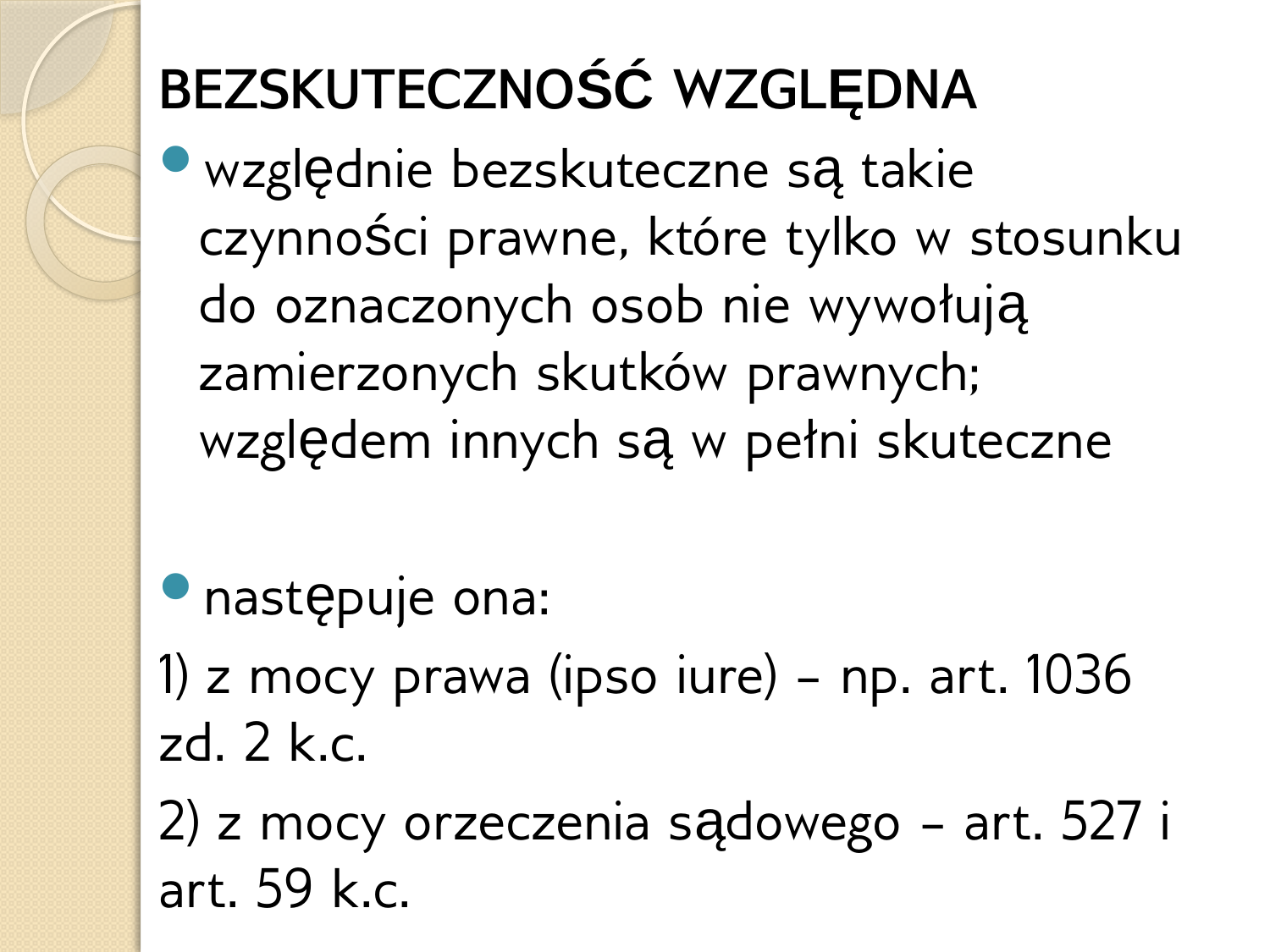

BEZSKUTECZNOŚĆ WZGLĘDNA
względnie bezskuteczne są takie czynności prawne, które tylko w stosunku do oznaczonych osob nie wywołują zamierzonych skutków prawnych; względem innych są w pełni skuteczne

następuje ona:
1) z mocy prawa (ipso iure) – np. art. 1036 zd. 2 k.c.
2) z mocy orzeczenia sądowego – art. 527 i art. 59 k.c.